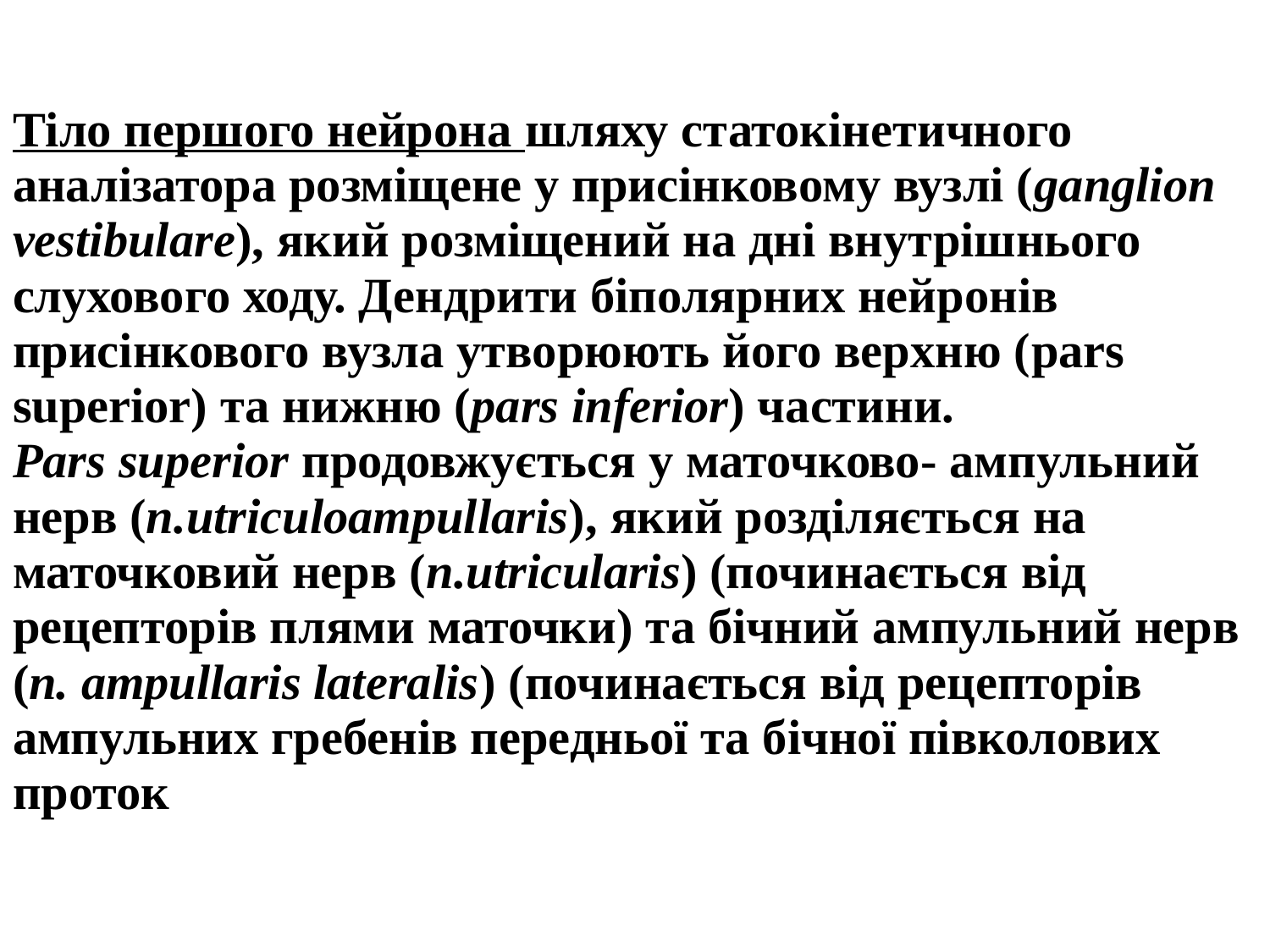

Тіло першого нейрона шляху статокінетичного аналізатора розміщене у присінковому вузлі (ganglion vestibulare), який розміщений на дні внутрішнього слухового ходу. Дендрити біполярних нейронів присінкового вузла утворюють його верхню (pars superior) та нижню (pars inferior) частини.
Pars superior продовжується у маточково- ампульний нерв (n.utriculoampullaris), який розділяється на маточковий нерв (n.utricularis) (починається від рецепторів плями маточки) та бічний ампульний нерв (n. ampullaris lateralis) (починається від рецепторів ампульних гребенів передньої та бічної півколових  проток